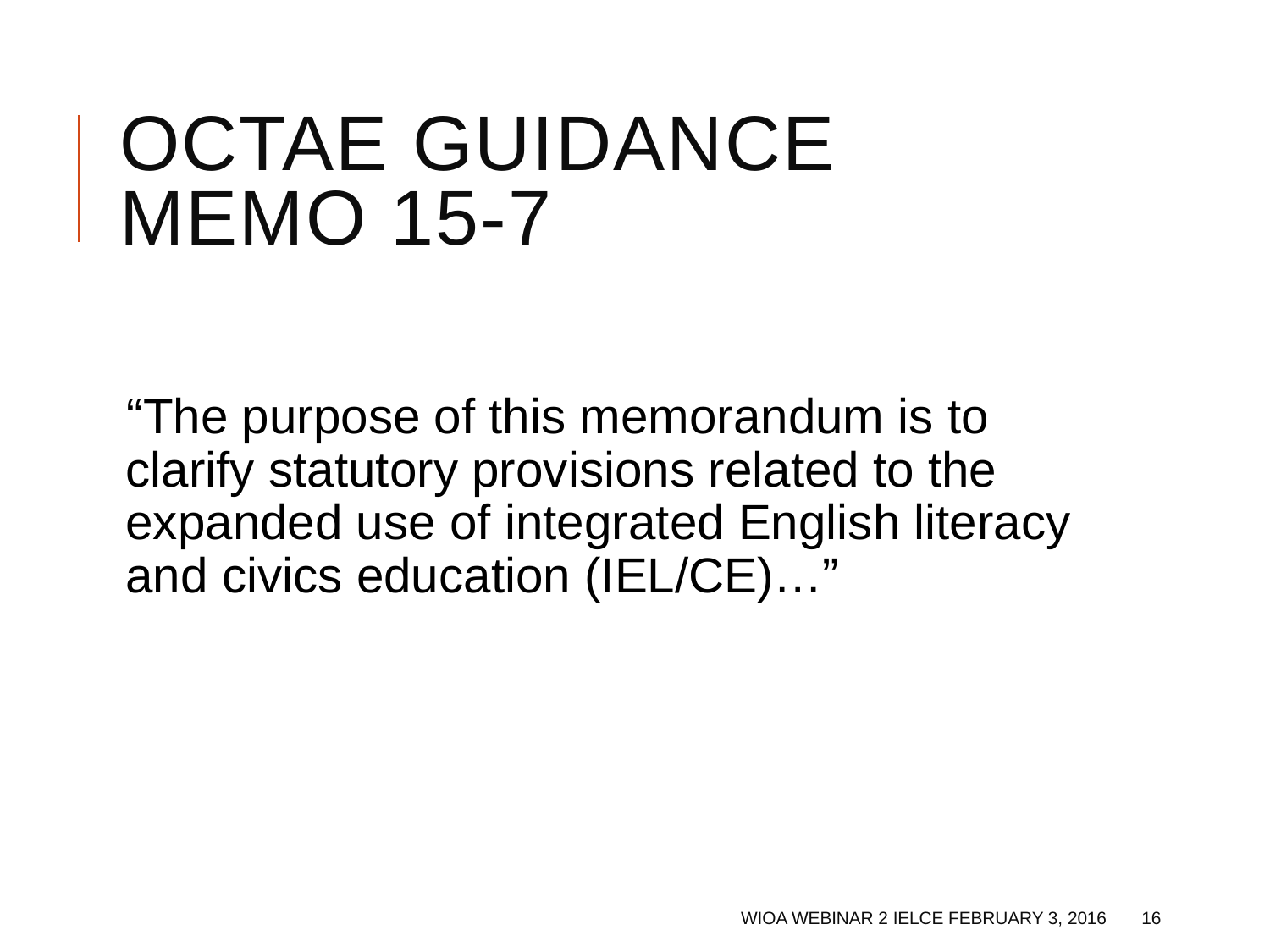

# OCTAE Guidance Memo 15-7 (3)

“The purpose of this memorandum is to clarify statutory provisions related to the expanded use of integrated English literacy and civics education (IEL/CE)…”
WIOA Webinar 2 IELCE February 3, 2016
16